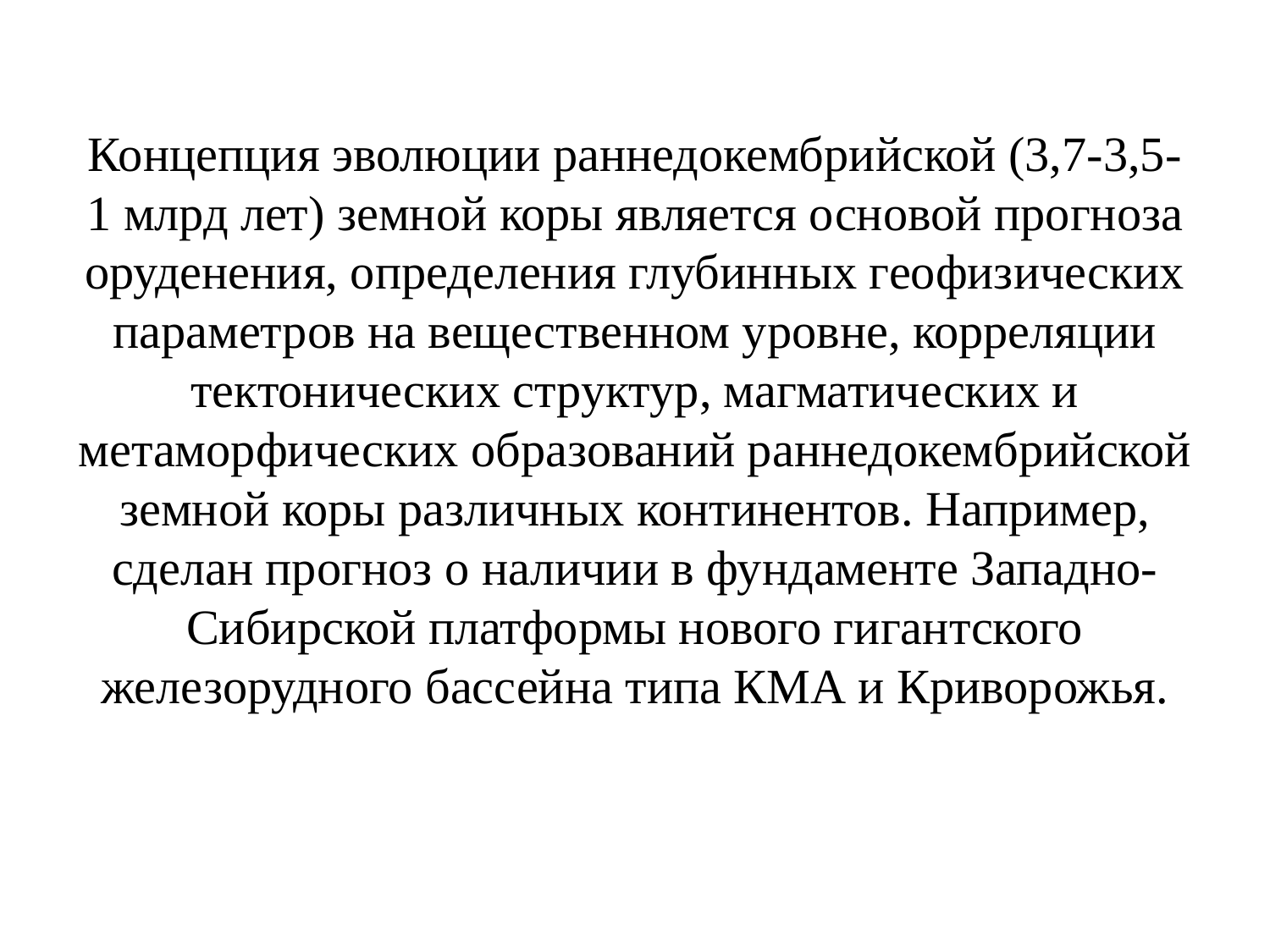

# Концепция эволюции раннедокембрийской (3,7-3,5-1 млрд лет) земной коры является основой прогноза оруденения, определения глубинных геофизических параметров на вещественном уровне, корреляции тектонических структур, магматических и метаморфических образований раннедокембрийской земной коры различных континентов. Например, сделан прогноз о наличии в фундаменте Западно-Сибирской платформы нового гигантского железорудного бассейна типа КМА и Криворожья.